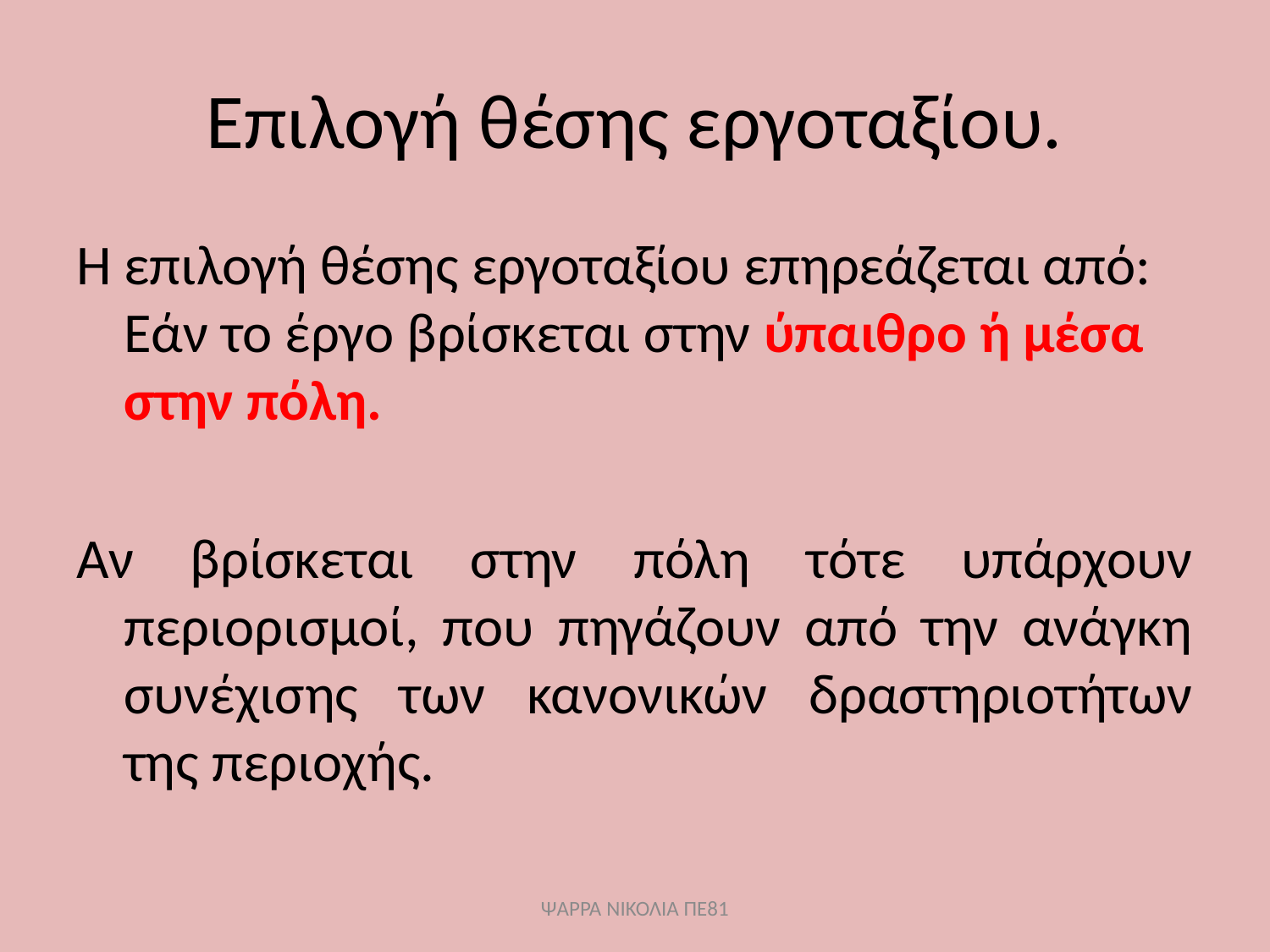

# Επιλογή θέσης εργοταξίου.
Η επιλογή θέσης εργοταξίου επηρεάζεται από: Εάν το έργο βρίσκεται στην ύπαιθρο ή μέσα στην πόλη.

Αν βρίσκεται στην πόλη τότε υπάρχουν περιορισμοί, που πηγάζουν από την ανάγκη συνέχισης των κανονικών δραστηριοτήτων της περιοχής.
ΨΑΡΡΑ ΝΙΚΟΛΙΑ ΠΕ81